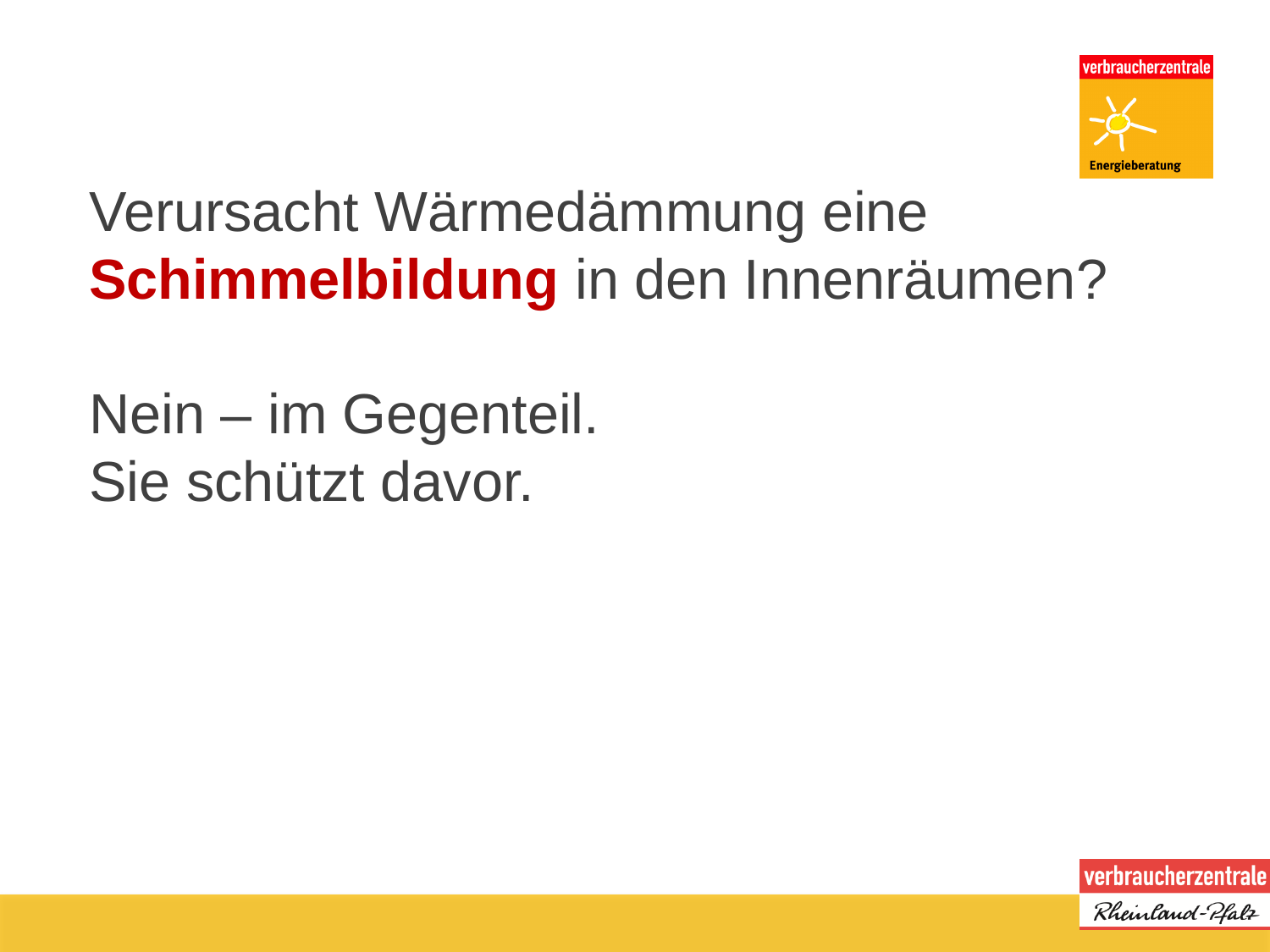

# Verursacht Wärmedämmung eine Schimmelbildung in den Innenräumen? Nein – im Gegenteil. Sie schützt davor.